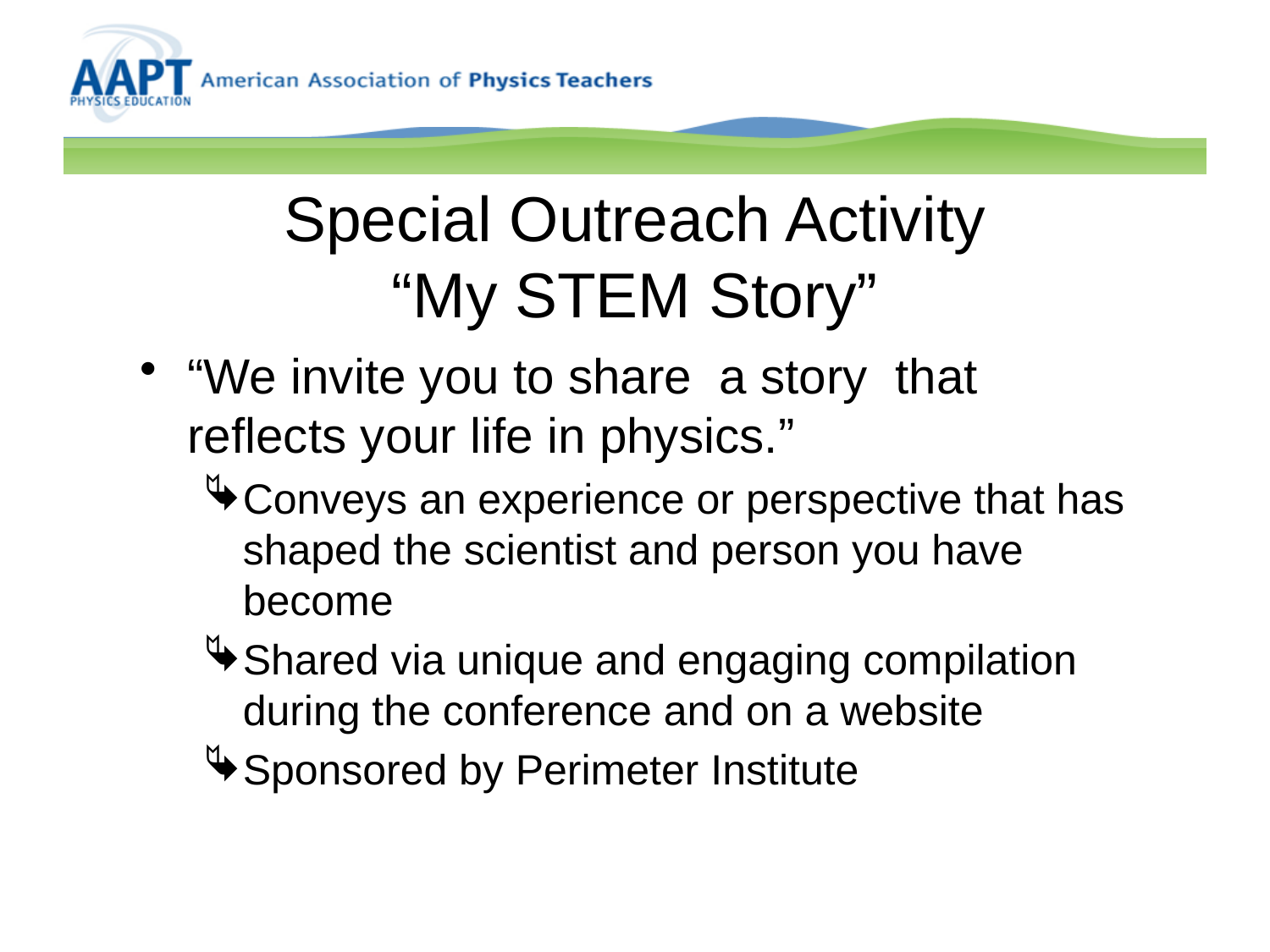

# Special Outreach Activity “My STEM Story”
“We invite you to share  a story  that reflects your life in physics.”
Conveys an experience or perspective that has shaped the scientist and person you have become
Shared via unique and engaging compilation during the conference and on a website
Sponsored by Perimeter Institute